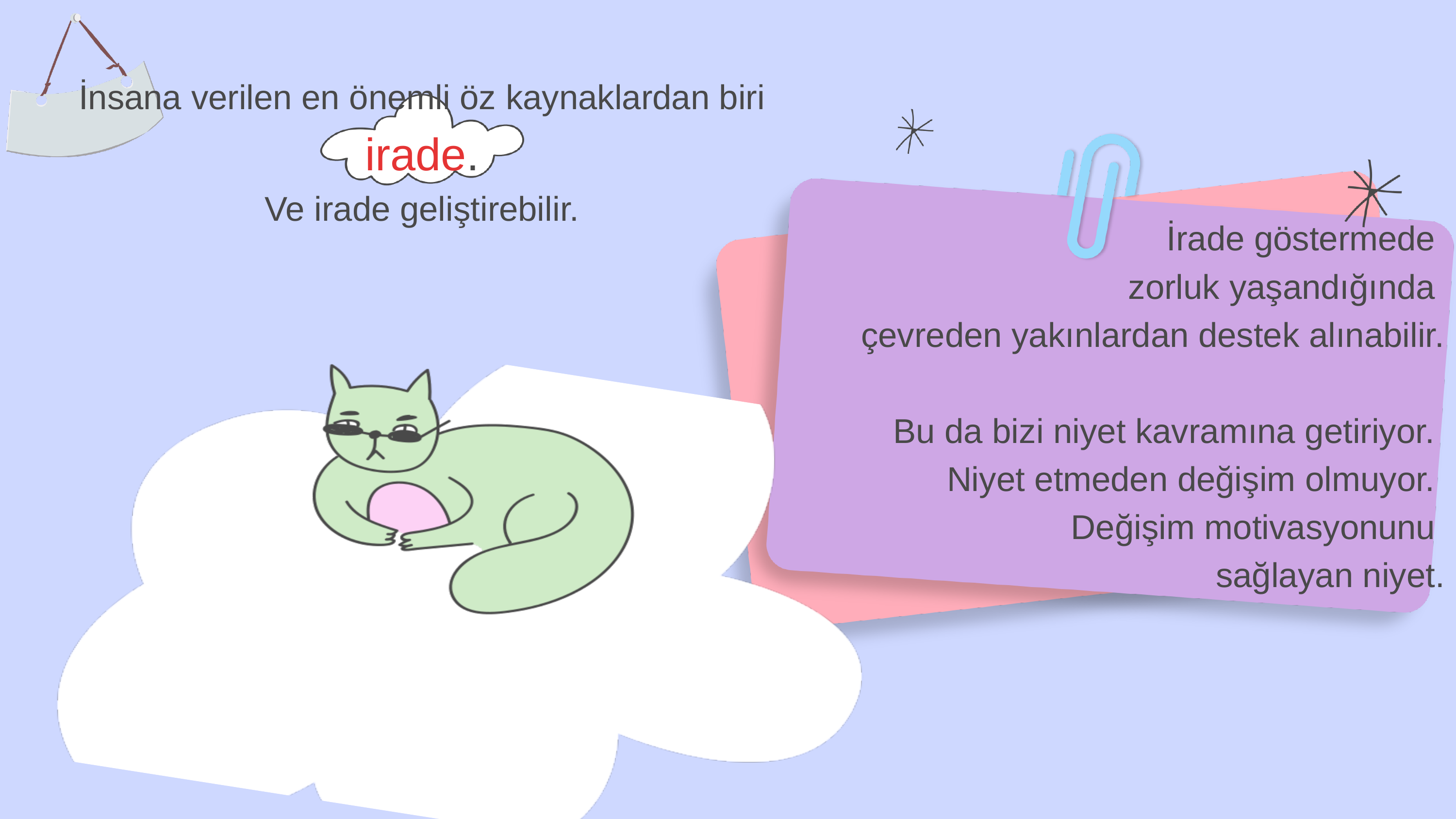

İnsana verilen en önemli öz kaynaklardan biri
 irade.
Ve irade geliştirebilir.

 İrade göstermede
zorluk yaşandığında
çevreden yakınlardan destek alınabilir.

 Bu da bizi niyet kavramına getiriyor.
Niyet etmeden değişim olmuyor.
Değişim motivasyonunu
sağlayan niyet.